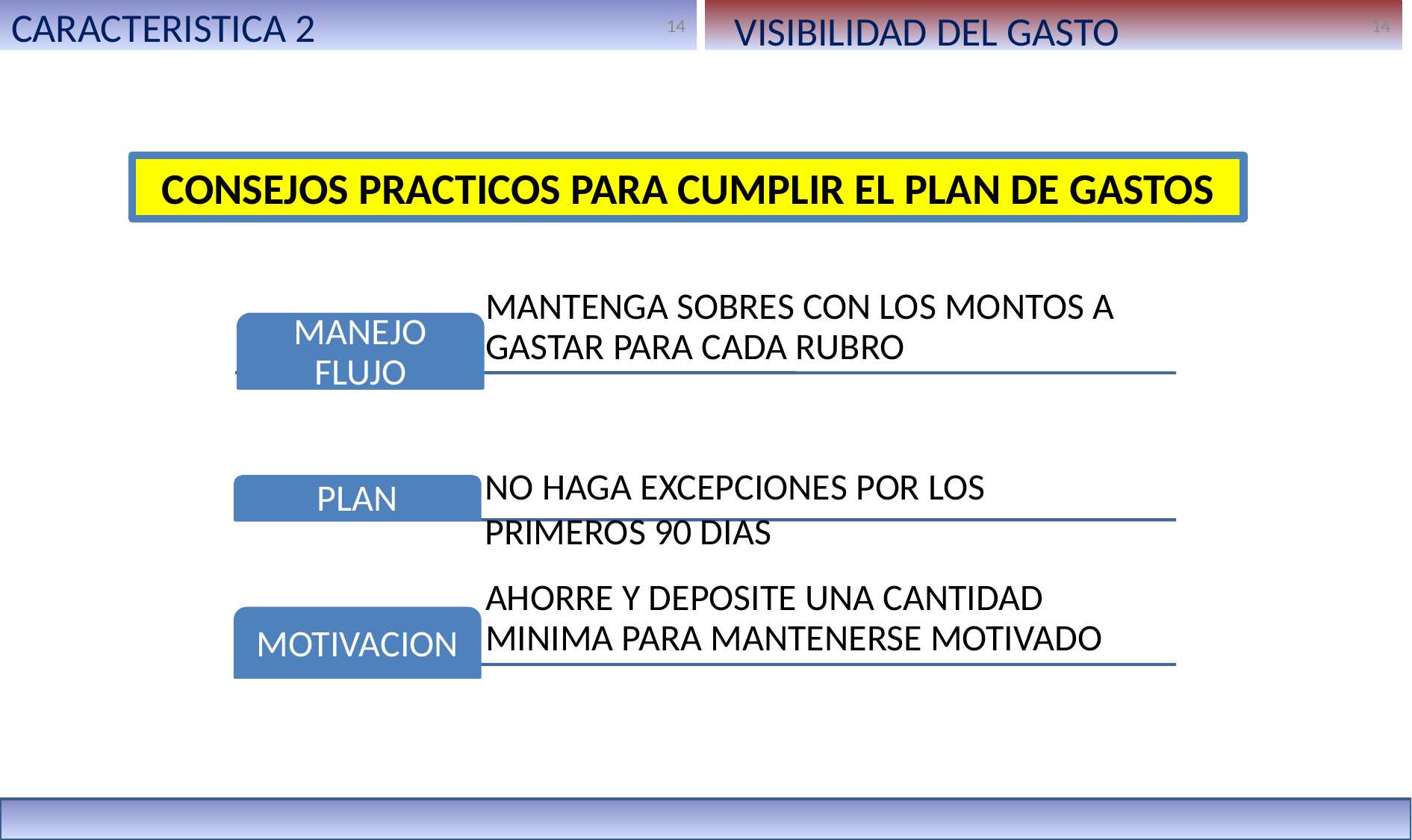

VISIBILIDAD DEL GASTO
CARACTERISTICA 2
CONSEJOS PRACTICOS PARA CUMPLIR EL PLAN DE GASTOS
MANTENGA SOBRES CON LOS MONTOS A GASTAR PARA CADA RUBRO
MANEJO FLUJO

PLAN

AHORRE Y DEPOSITE UNA CANTIDAD MINIMA PARA MANTENERSE MOTIVADO
MOTIVACION

NO HAGA EXCEPCIONES POR LOS PRIMEROS 90 DIAS